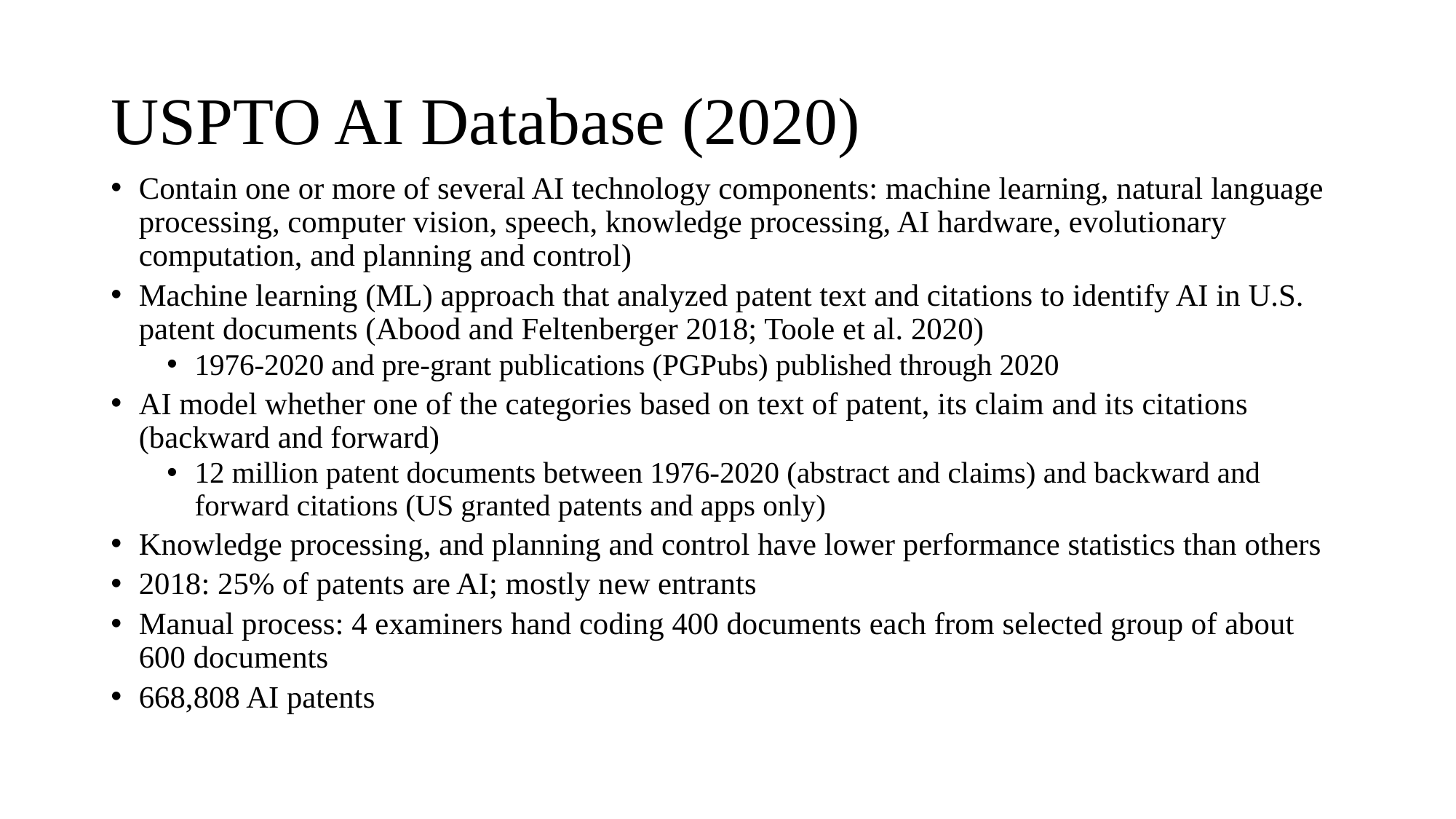

# USPTO AI Database (2020)
Contain one or more of several AI technology components: machine learning, natural language processing, computer vision, speech, knowledge processing, AI hardware, evolutionary computation, and planning and control)
Machine learning (ML) approach that analyzed patent text and citations to identify AI in U.S. patent documents (Abood and Feltenberger 2018; Toole et al. 2020)
1976-2020 and pre-grant publications (PGPubs) published through 2020
AI model whether one of the categories based on text of patent, its claim and its citations (backward and forward)
12 million patent documents between 1976-2020 (abstract and claims) and backward and forward citations (US granted patents and apps only)
Knowledge processing, and planning and control have lower performance statistics than others
2018: 25% of patents are AI; mostly new entrants
Manual process: 4 examiners hand coding 400 documents each from selected group of about 600 documents
668,808 AI patents